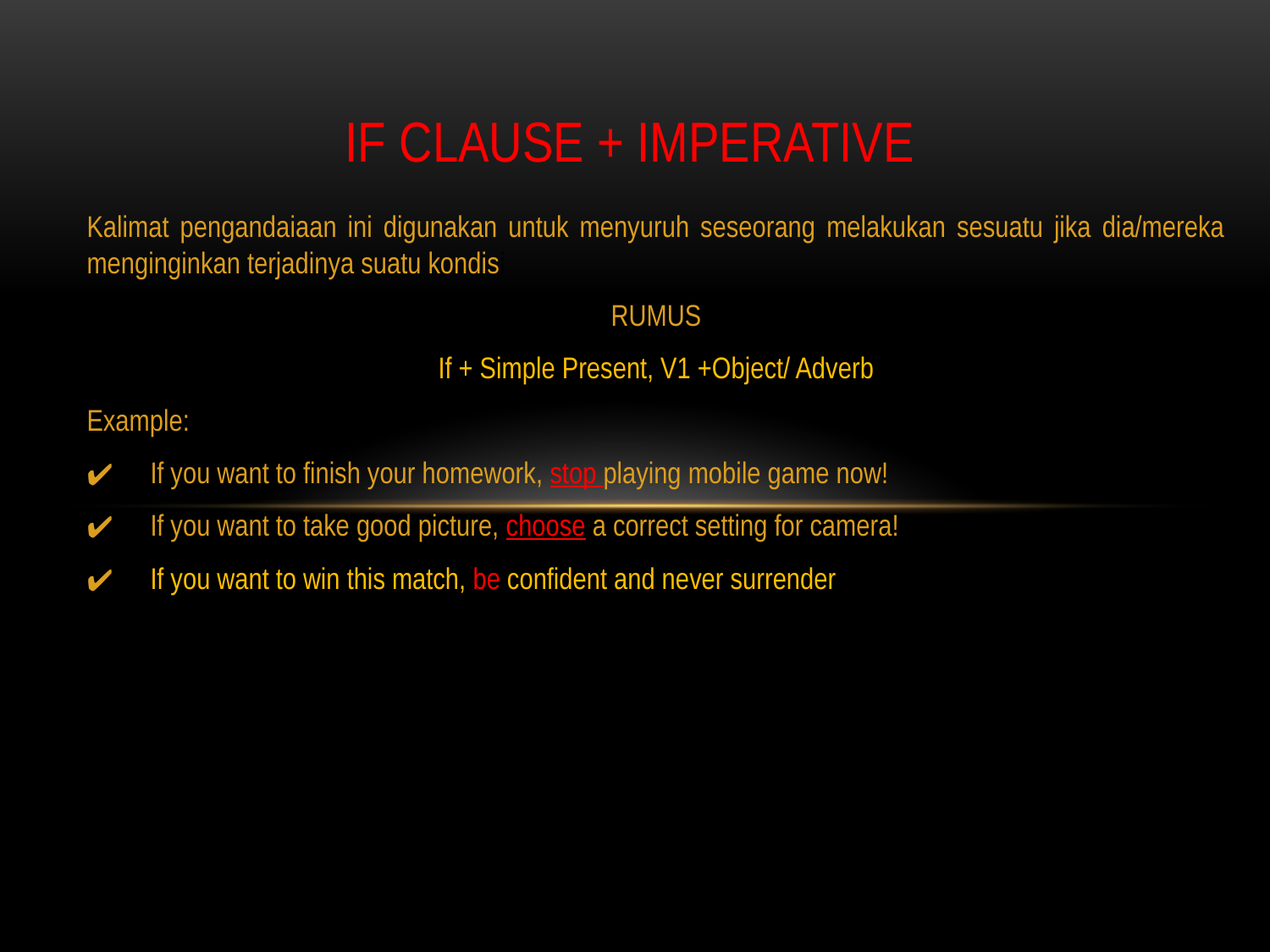

# IF CLAUSE + IMPERATIVE
Kalimat pengandaiaan ini digunakan untuk menyuruh seseorang melakukan sesuatu jika dia/mereka menginginkan terjadinya suatu kondisi
RUMUS
If + Simple Present, V1 +Object/ Adverb
Example:
If you want to finish your homework, stop playing mobile game now!
If you want to take good picture, choose a correct setting for camera!
If you want to win this match, be confident and never surrender